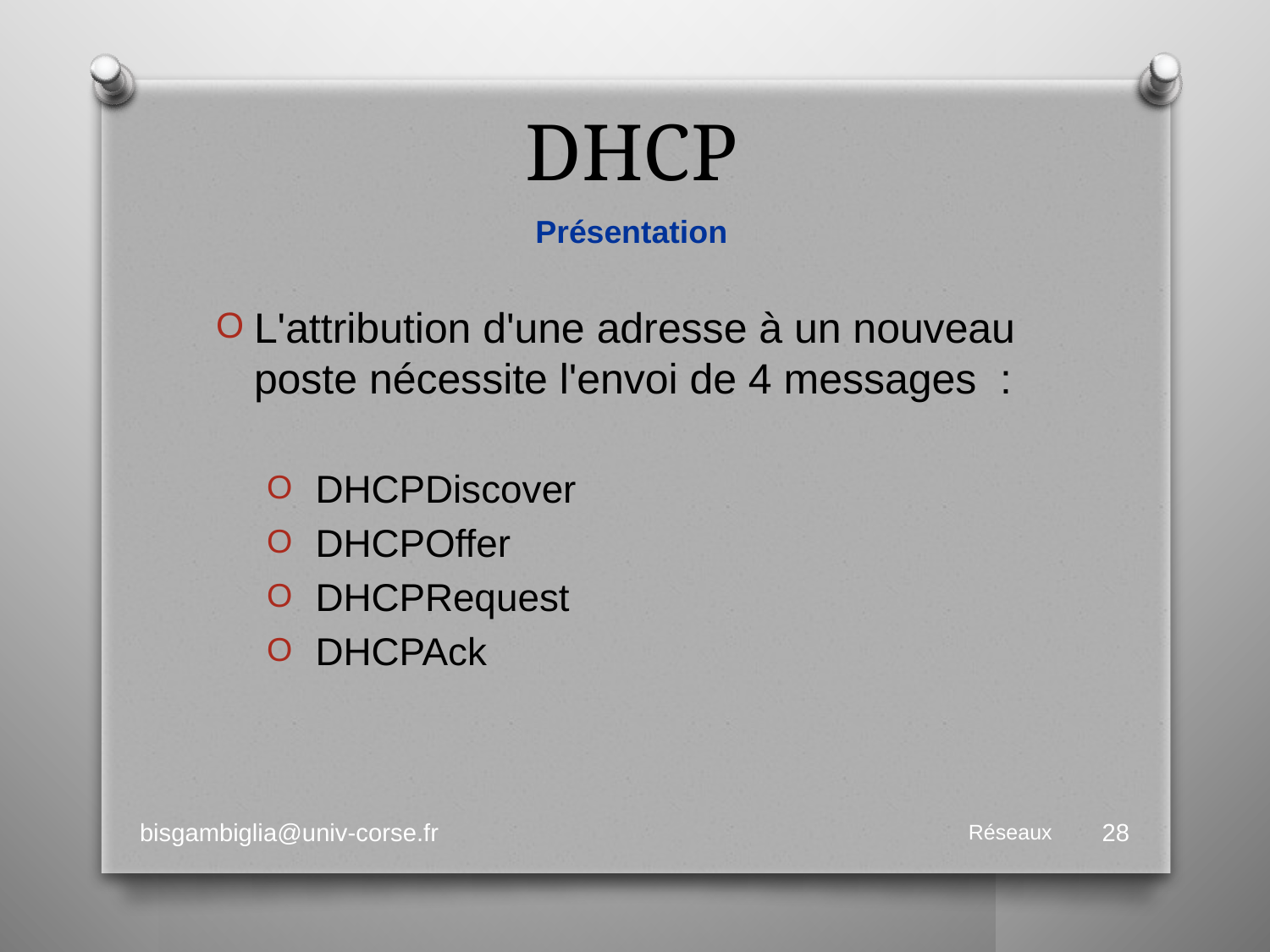

# DHCP
Présentation
L'attribution d'une adresse à un nouveau poste nécessite l'envoi de 4 messages  :

 DHCPDiscover
 DHCPOffer
 DHCPRequest
 DHCPAck
bisgambiglia@univ-corse.fr
Réseaux
28